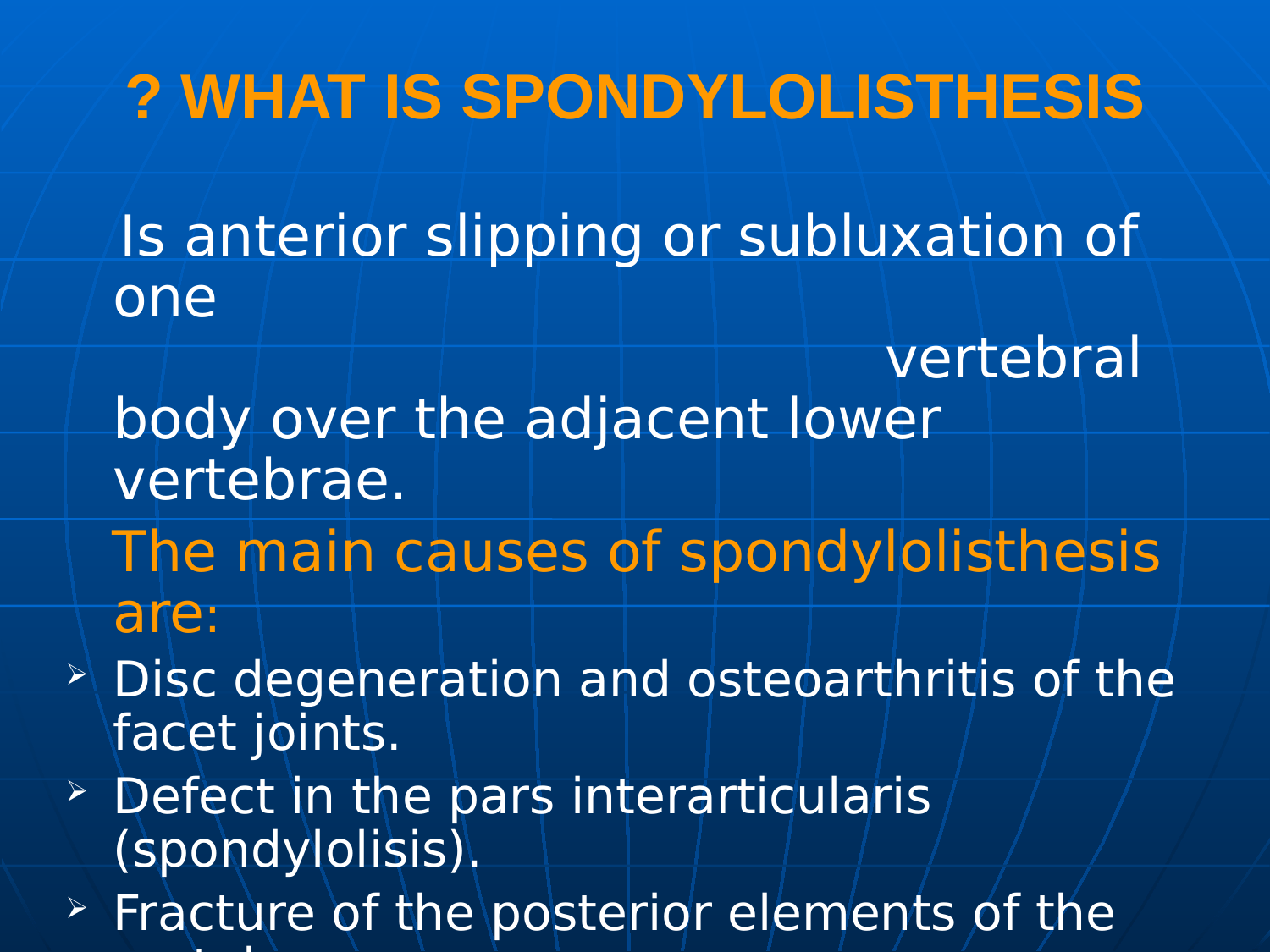

# WHAT IS SPONDYLOLISTHESIS ?
    Is anterior slipping or subluxation of one                                                                                                    vertebral body over the adjacent lower vertebrae.
   The main causes of spondylolisthesis are:
Disc degeneration and osteoarthritis of the facet joints.
Defect in the pars interarticularis (spondylolisis).
Fracture of the posterior elements of the vertebra